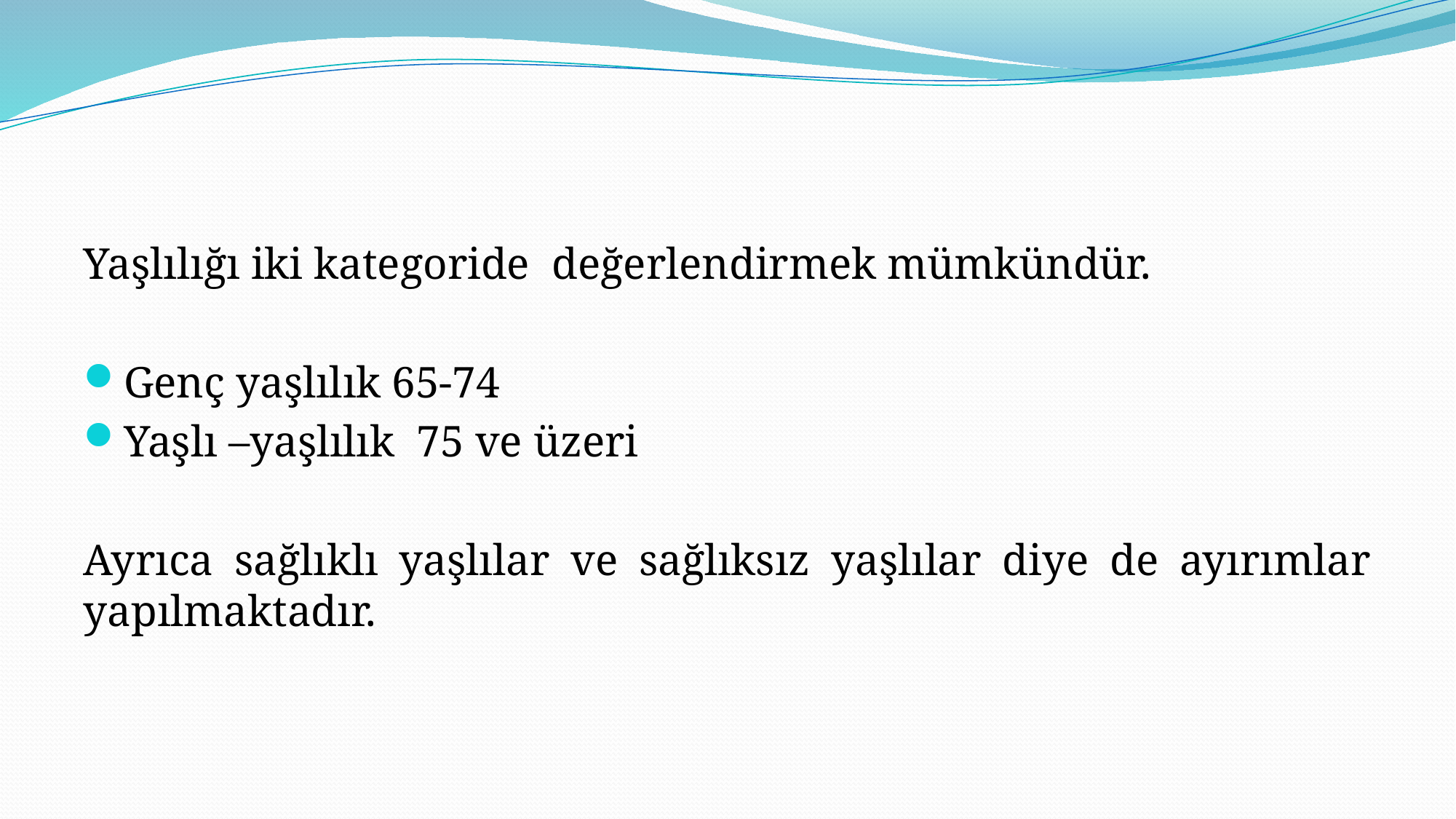

#
Yaşlılığı iki kategoride  değerlendirmek mümkündür.

Genç yaşlılık 65-74
Yaşlı –yaşlılık  75 ve üzeri

Ayrıca sağlıklı yaşlılar ve sağlıksız yaşlılar diye de ayırımlar yapılmaktadır.